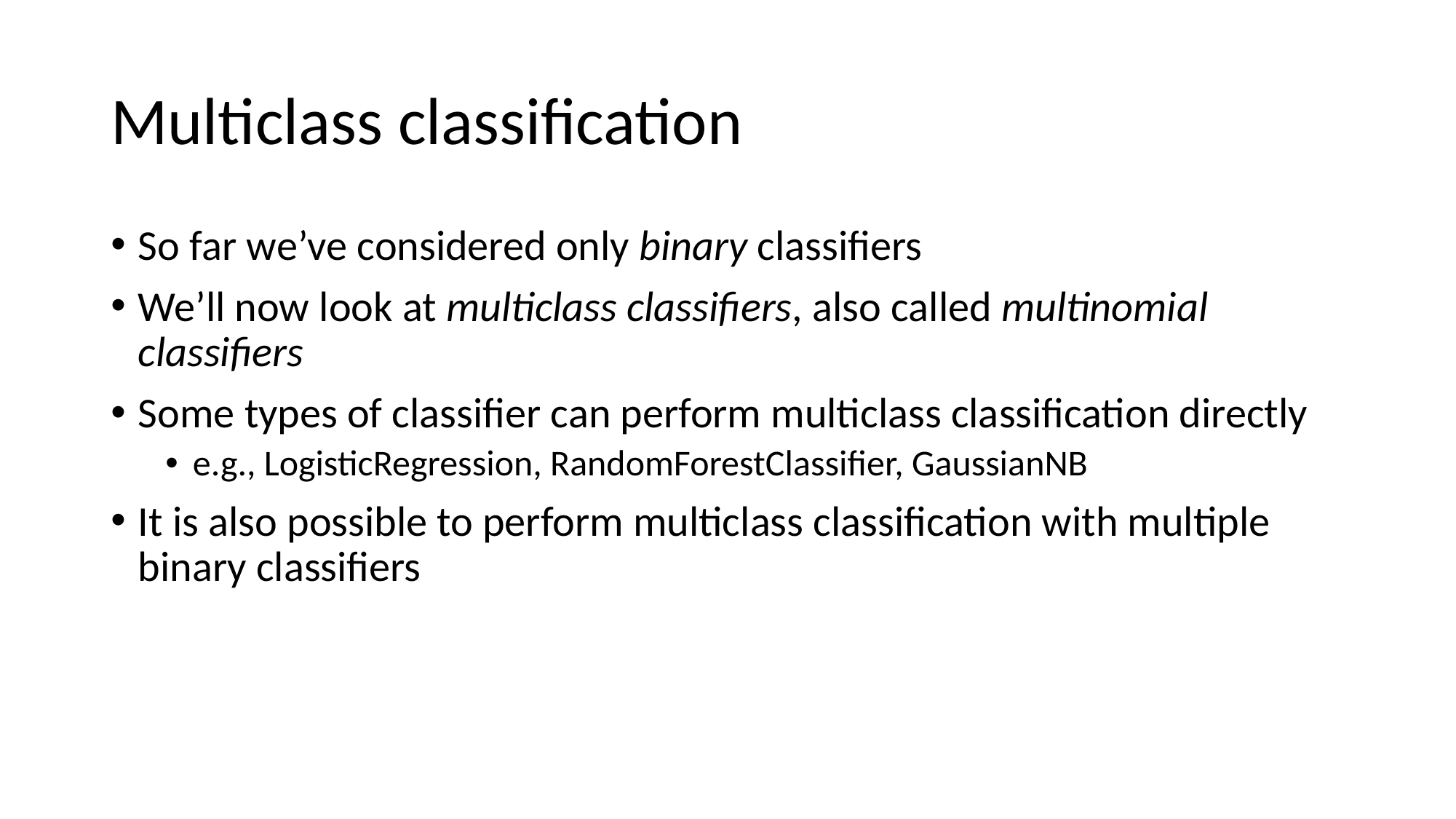

# Multiclass classification
So far we’ve considered only binary classifiers
We’ll now look at multiclass classifiers, also called multinomial classifiers
Some types of classifier can perform multiclass classification directly
e.g., LogisticRegression, RandomForestClassifier, GaussianNB
It is also possible to perform multiclass classification with multiple binary classifiers